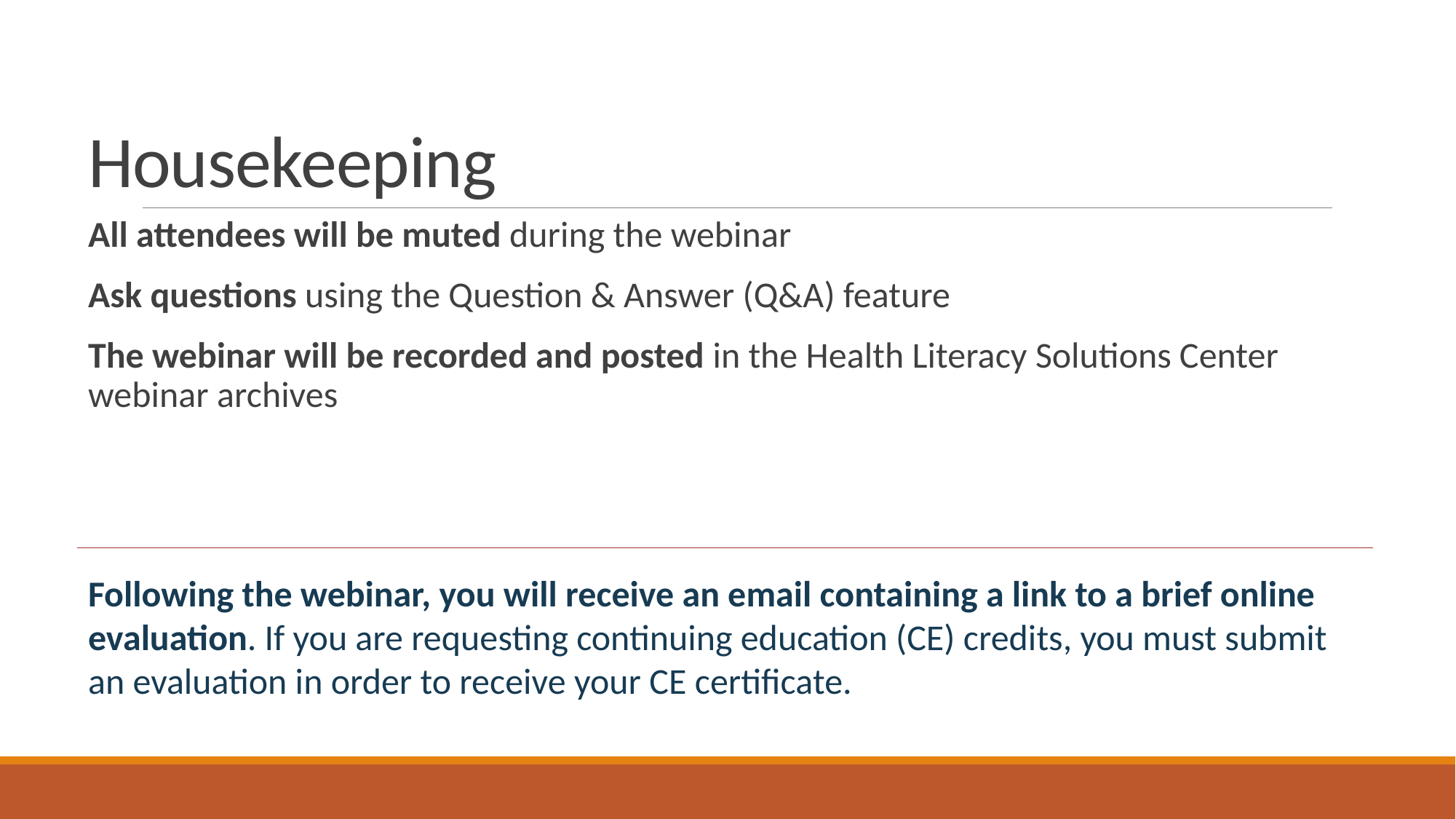

# Housekeeping
All attendees will be muted during the webinar
Ask questions using the Question & Answer (Q&A) feature
The webinar will be recorded and posted in the Health Literacy Solutions Center webinar archives
Following the webinar, you will receive an email containing a link to a brief online evaluation. If you are requesting continuing education (CE) credits, you must submit an evaluation in order to receive your CE certificate.